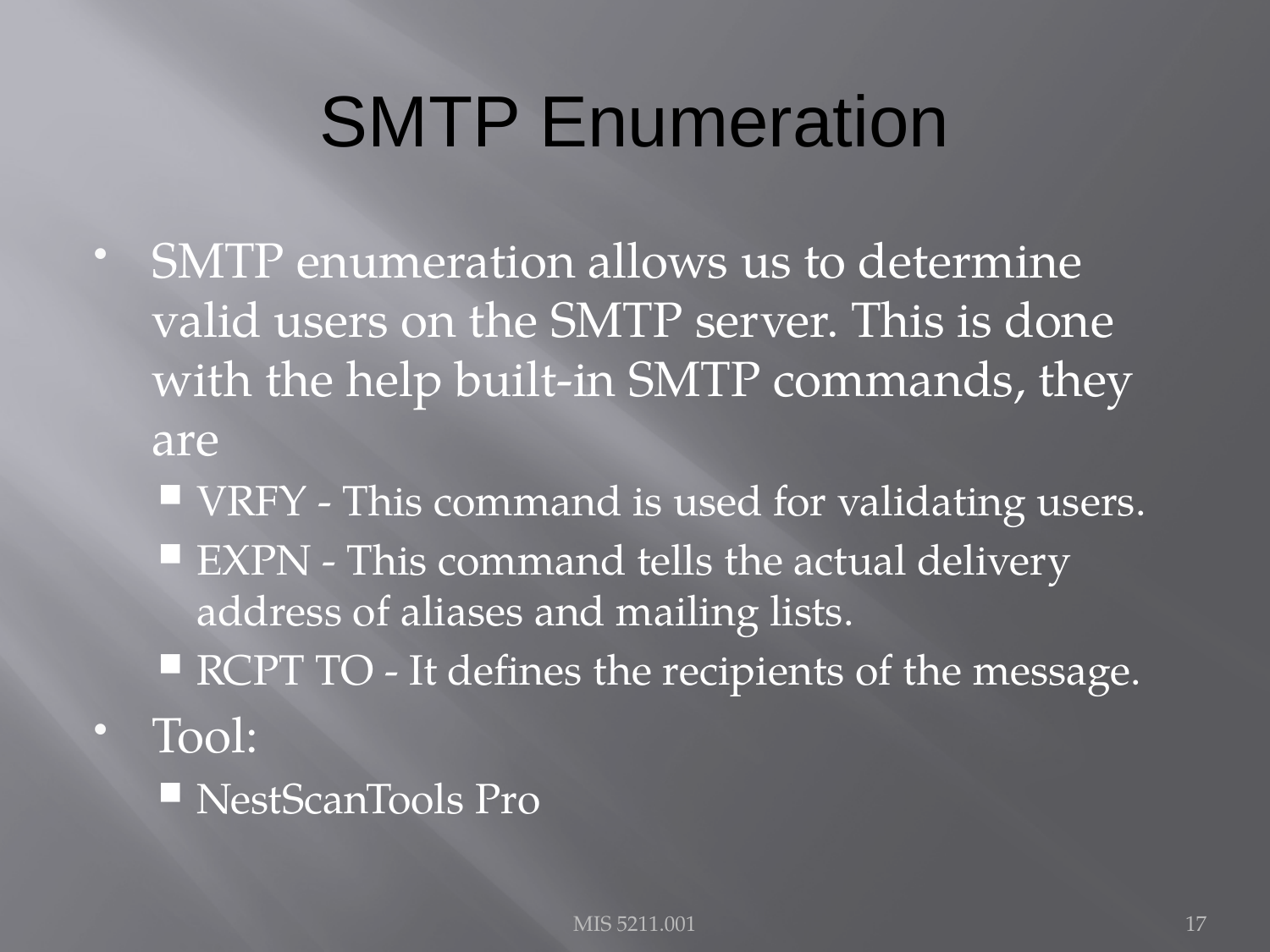

# SMTP Enumeration
SMTP enumeration allows us to determine valid users on the SMTP server. This is done with the help built-in SMTP commands, they are
VRFY - This command is used for validating users.
EXPN - This command tells the actual delivery address of aliases and mailing lists.
RCPT TO - It defines the recipients of the message.
Tool:
NestScanTools Pro
MIS 5211.001
17